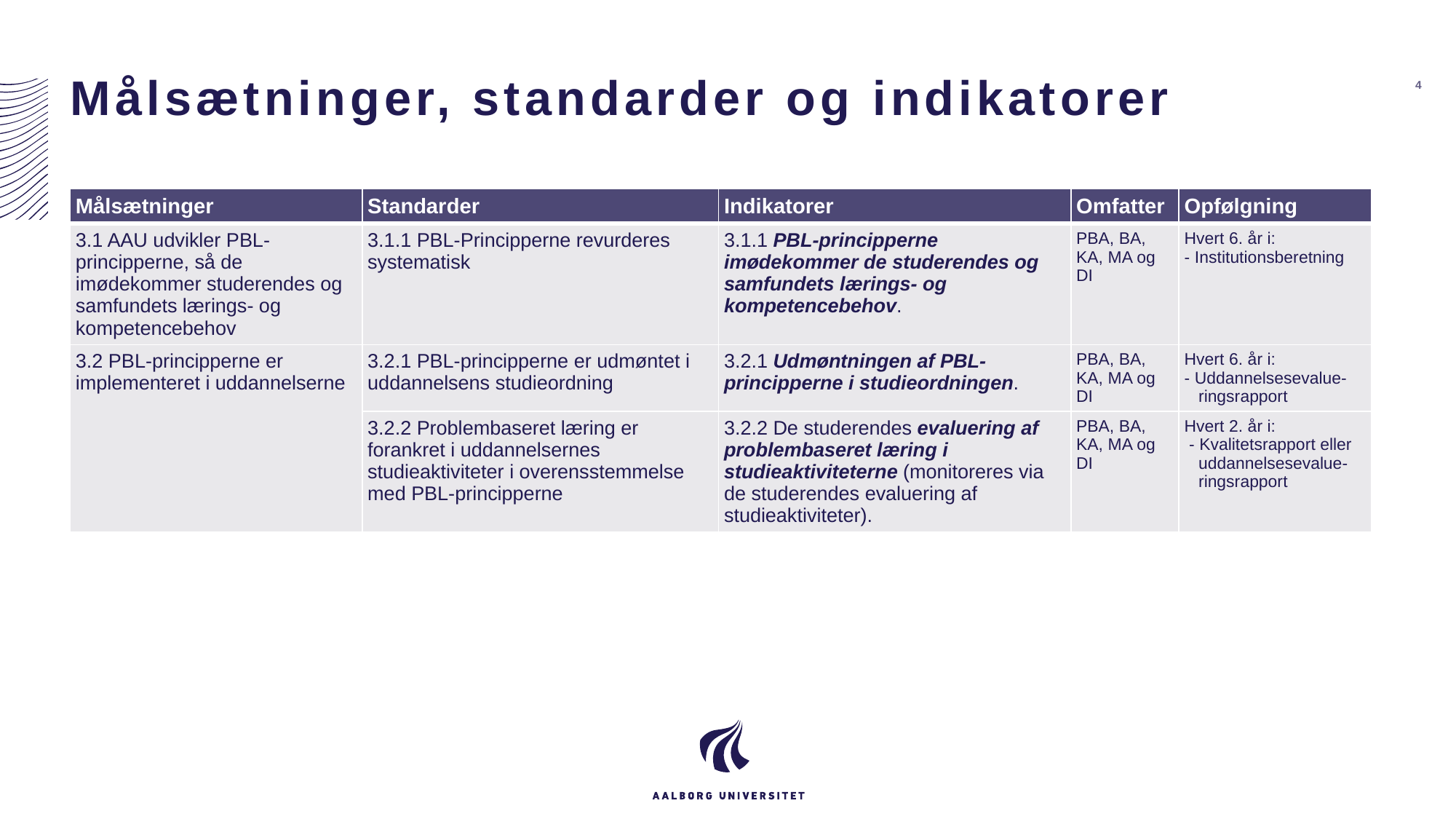

# Målsætninger, standarder og indikatorer
4
| Målsætninger | Standarder | Indikatorer | Omfatter | Opfølgning |
| --- | --- | --- | --- | --- |
| 3.1 AAU udvikler PBL-principperne, så de imødekommer studerendes og samfundets lærings- og kompetencebehov | 3.1.1 PBL-Principperne revurderes systematisk | 3.1.1 PBL-principperne imødekommer de studerendes og samfundets lærings- og kompetencebehov. | PBA, BA, KA, MA og DI | Hvert 6. år i: - Institutionsberetning |
| 3.2 PBL-principperne er implementeret i uddannelserne | 3.2.1 PBL-principperne er udmøntet i uddannelsens studieordning | 3.2.1 Udmøntningen af PBL-principperne i studieordningen. | PBA, BA, KA, MA og DI | Hvert 6. år i: - Uddannelsesevalue- ringsrapport |
|  | 3.2.2 Problembaseret læring er forankret i uddannelsernes studieaktiviteter i overensstemmelse med PBL-principperne | 3.2.2 De studerendes evaluering af problembaseret læring i studieaktiviteterne (monitoreres via de studerendes evaluering af studieaktiviteter). | PBA, BA, KA, MA og DI | Hvert 2. år i: - Kvalitetsrapport eller uddannelsesevalue- ringsrapport |